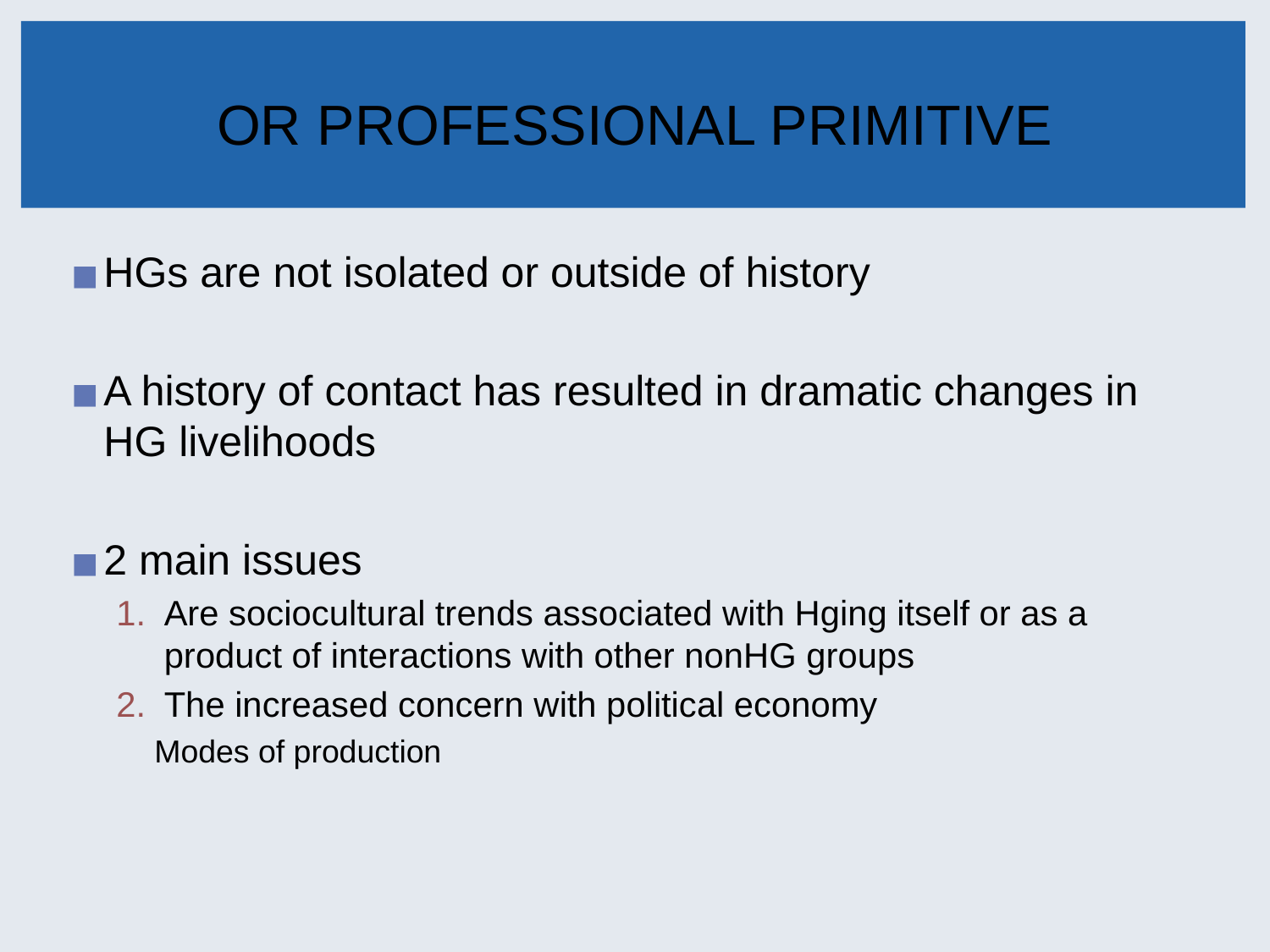

# OR PROFESSIONAL PRIMITIVE
HGs are not isolated or outside of history

A history of contact has resulted in dramatic changes in HG livelihoods

2 main issues
Are sociocultural trends associated with Hging itself or as a product of interactions with other nonHG groups
The increased concern with political economy
Modes of production